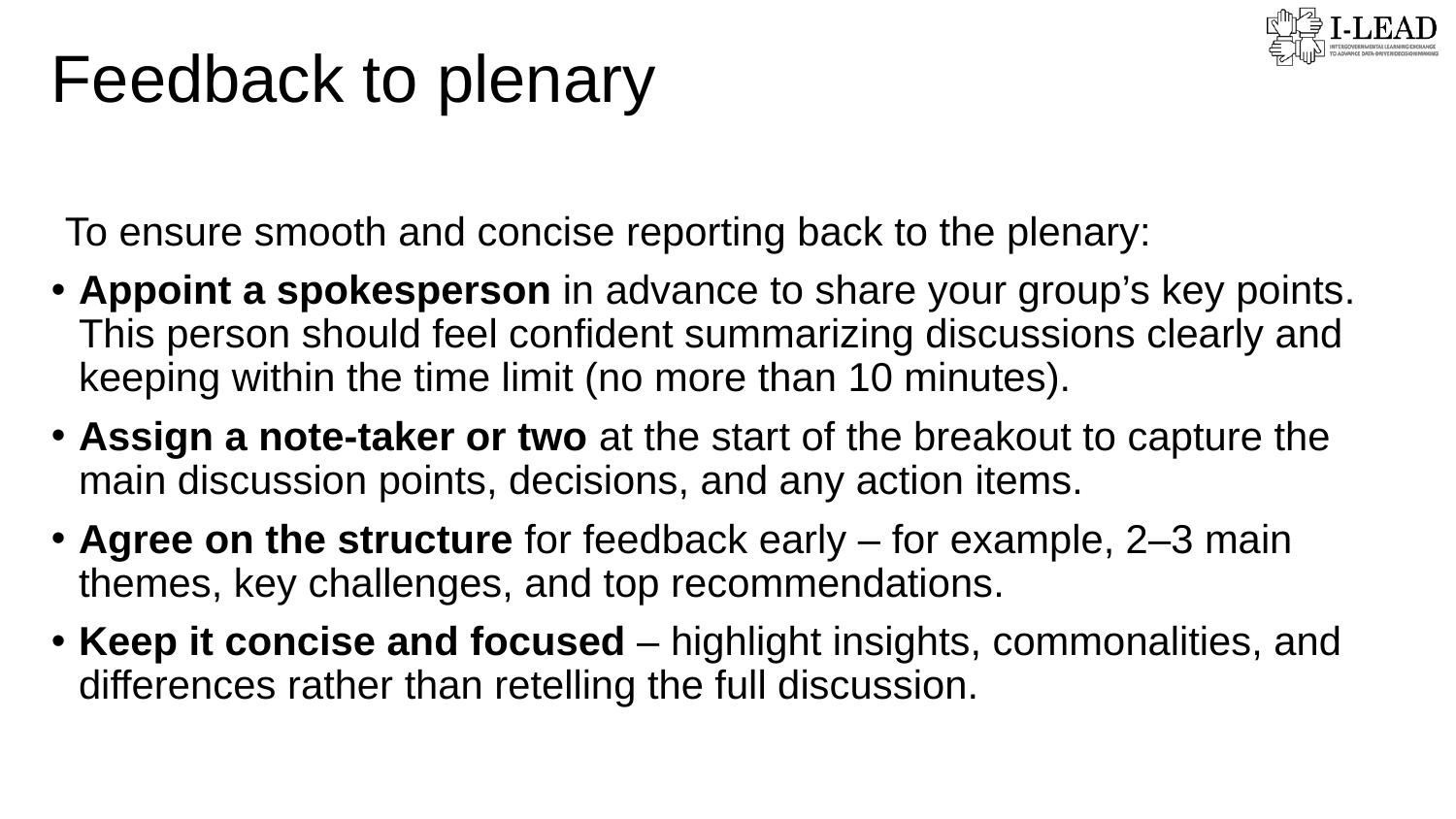

Feedback to plenary

To ensure smooth and concise reporting back to the plenary:
Appoint a spokesperson in advance to share your group’s key points. This person should feel confident summarizing discussions clearly and keeping within the time limit (no more than 10 minutes).
Assign a note-taker or two at the start of the breakout to capture the main discussion points, decisions, and any action items.
Agree on the structure for feedback early – for example, 2–3 main themes, key challenges, and top recommendations.
Keep it concise and focused – highlight insights, commonalities, and differences rather than retelling the full discussion.